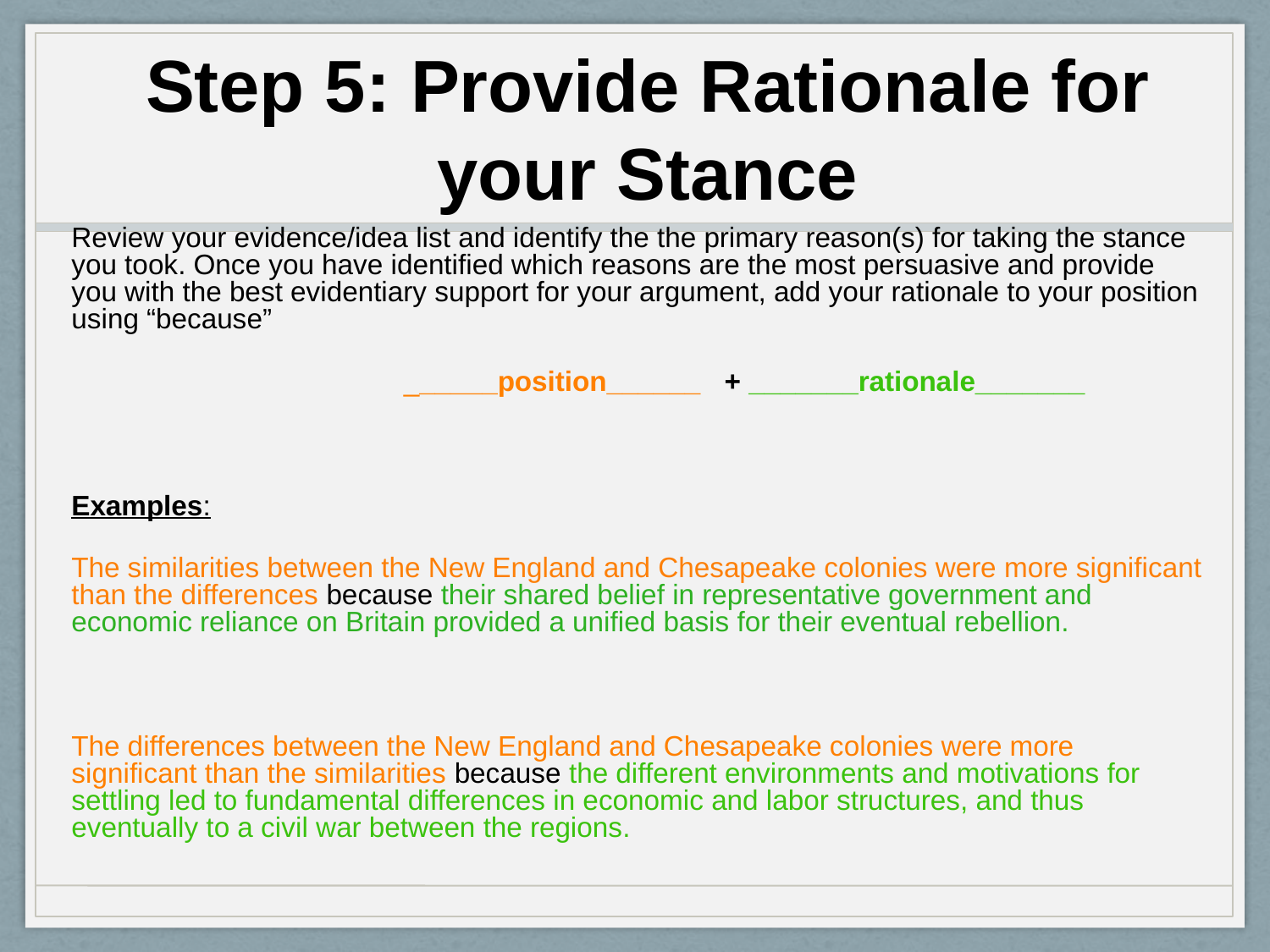

# Step 5: Provide Rationale for your Stance
Review your evidence/idea list and identify the the primary reason(s) for taking the stance you took. Once you have identified which reasons are the most persuasive and provide you with the best evidentiary support for your argument, add your rationale to your position using “because”
		          ______position______   + _______rationale_______

Examples:
The similarities between the New England and Chesapeake colonies were more significant than the differences because their shared belief in representative government and economic reliance on Britain provided a unified basis for their eventual rebellion.

The differences between the New England and Chesapeake colonies were more significant than the similarities because the different environments and motivations for settling led to fundamental differences in economic and labor structures, and thus eventually to a civil war between the regions.